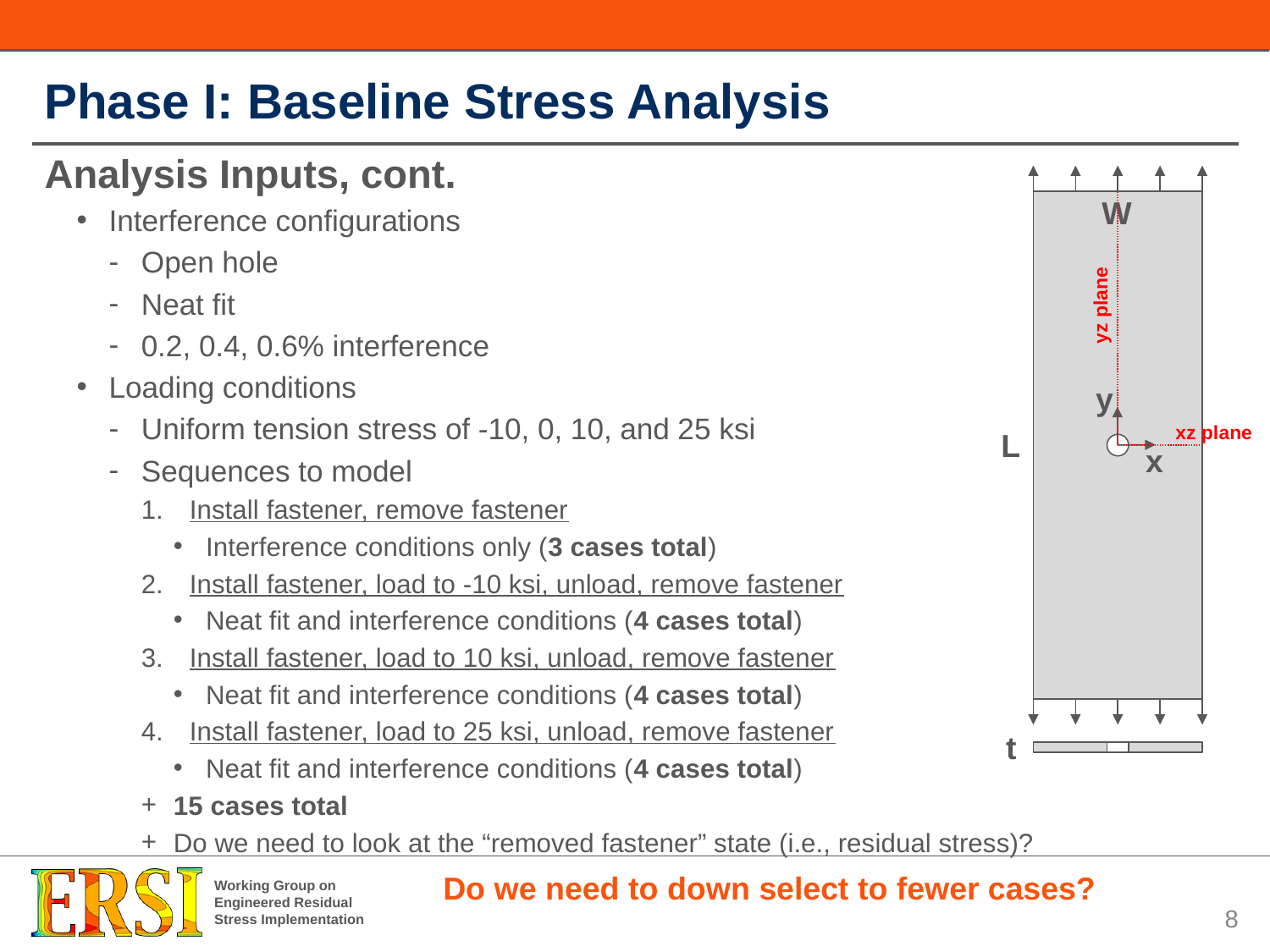

# Phase I: Baseline Stress Analysis
Analysis Inputs, cont.
Interference configurations
Open hole
Neat fit
0.2, 0.4, 0.6% interference
Loading conditions
Uniform tension stress of -10, 0, 10, and 25 ksi
Sequences to model
Install fastener, remove fastener
Interference conditions only (3 cases total)
Install fastener, load to -10 ksi, unload, remove fastener
Neat fit and interference conditions (4 cases total)
Install fastener, load to 10 ksi, unload, remove fastener
Neat fit and interference conditions (4 cases total)
Install fastener, load to 25 ksi, unload, remove fastener
Neat fit and interference conditions (4 cases total)
15 cases total
Do we need to look at the “removed fastener” state (i.e., residual stress)?
W

L

t

y
x
yz plane
xz plane
Do we need to down select to fewer cases?